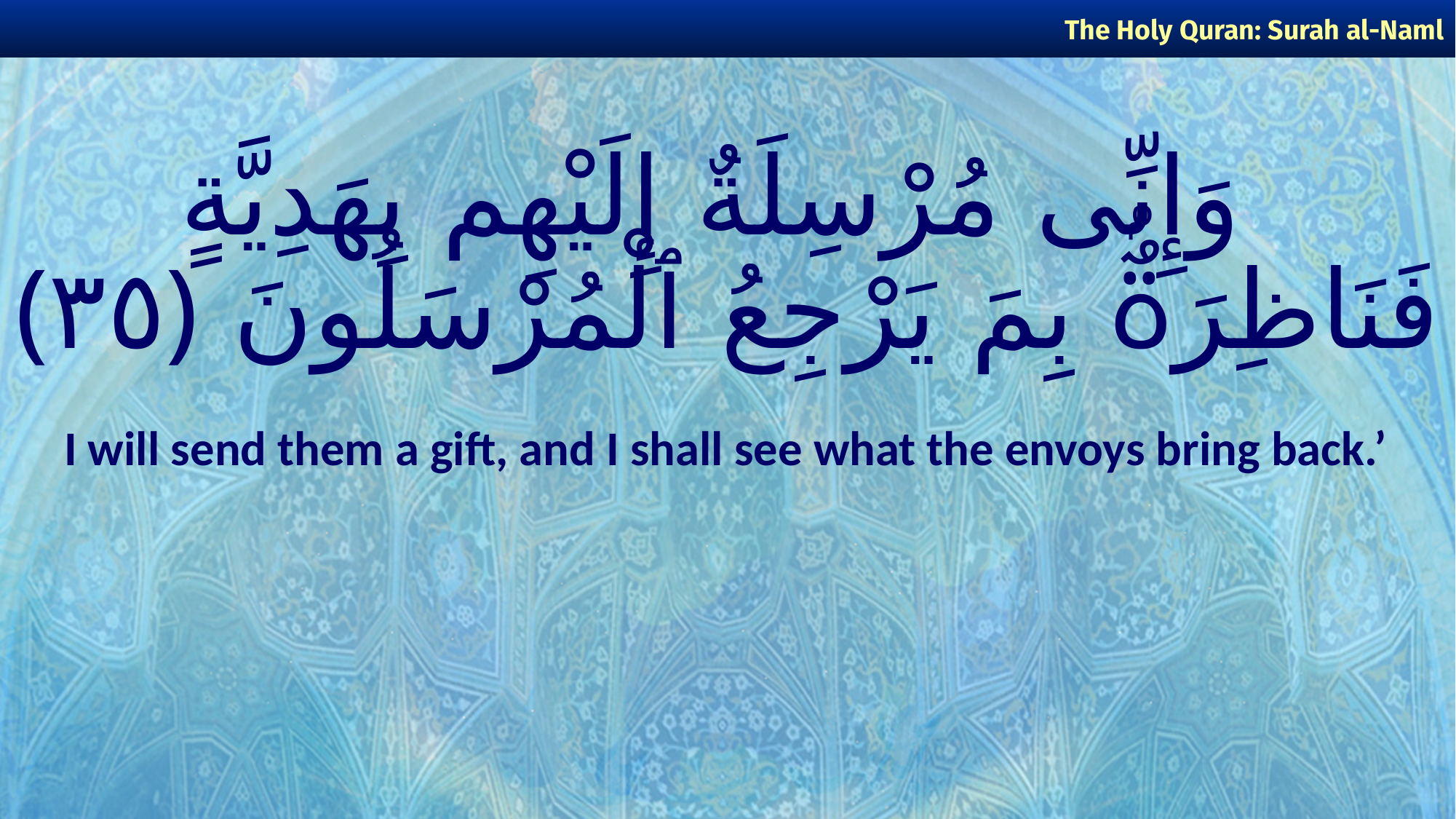

The Holy Quran: Surah al-Naml
# وَإِنِّى مُرْسِلَةٌ إِلَيْهِم بِهَدِيَّةٍ فَنَاظِرَةٌۢ بِمَ يَرْجِعُ ٱلْمُرْسَلُونَ ﴿٣٥﴾
I will send them a gift, and I shall see what the envoys bring back.’